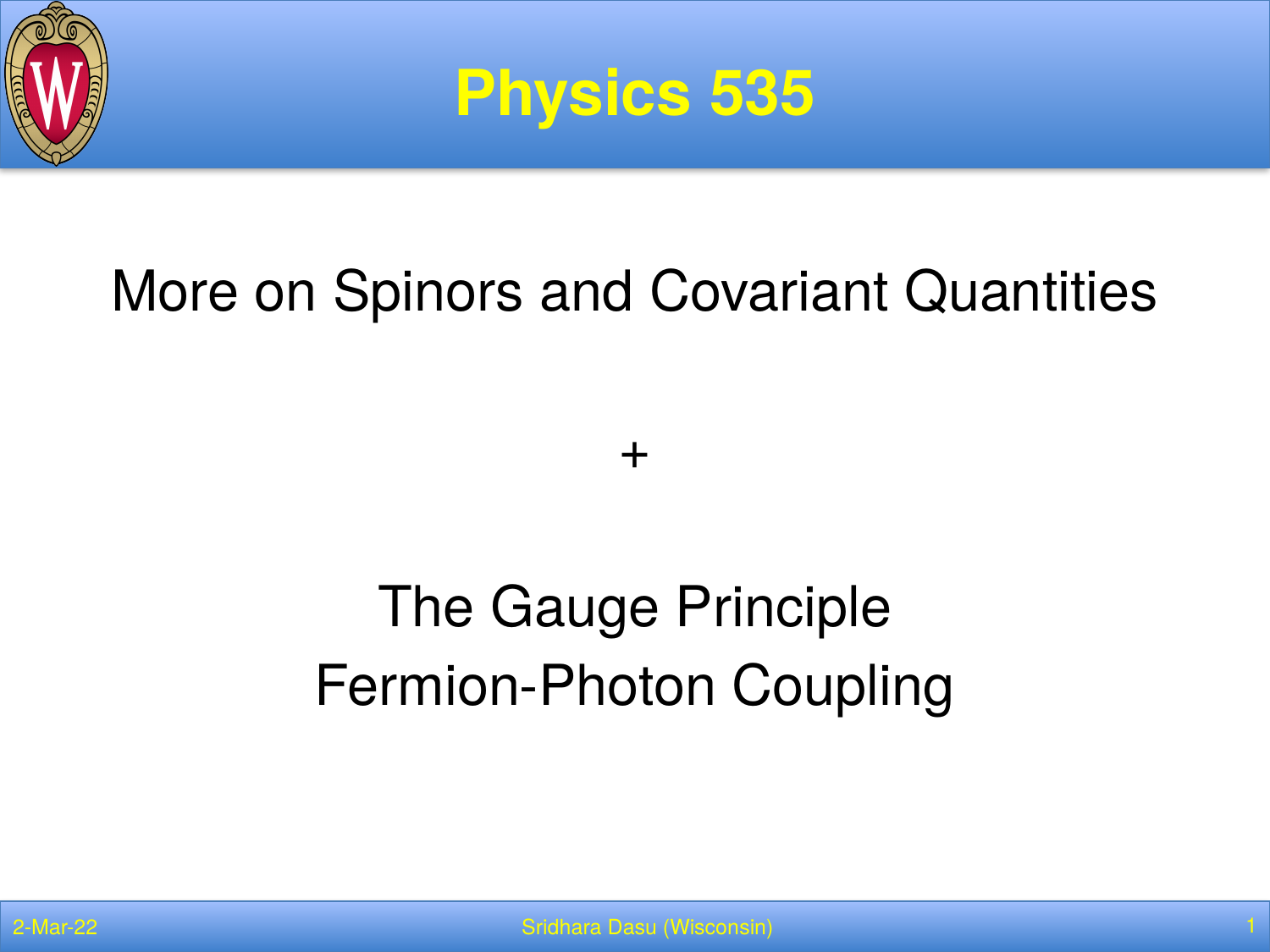

# Physics 535

More on Spinors and Covariant Quantities

+

The Gauge Principle
Fermion-Photon Coupling

2-Mar-22
Sridhara Dasu (Wisconsin)
1